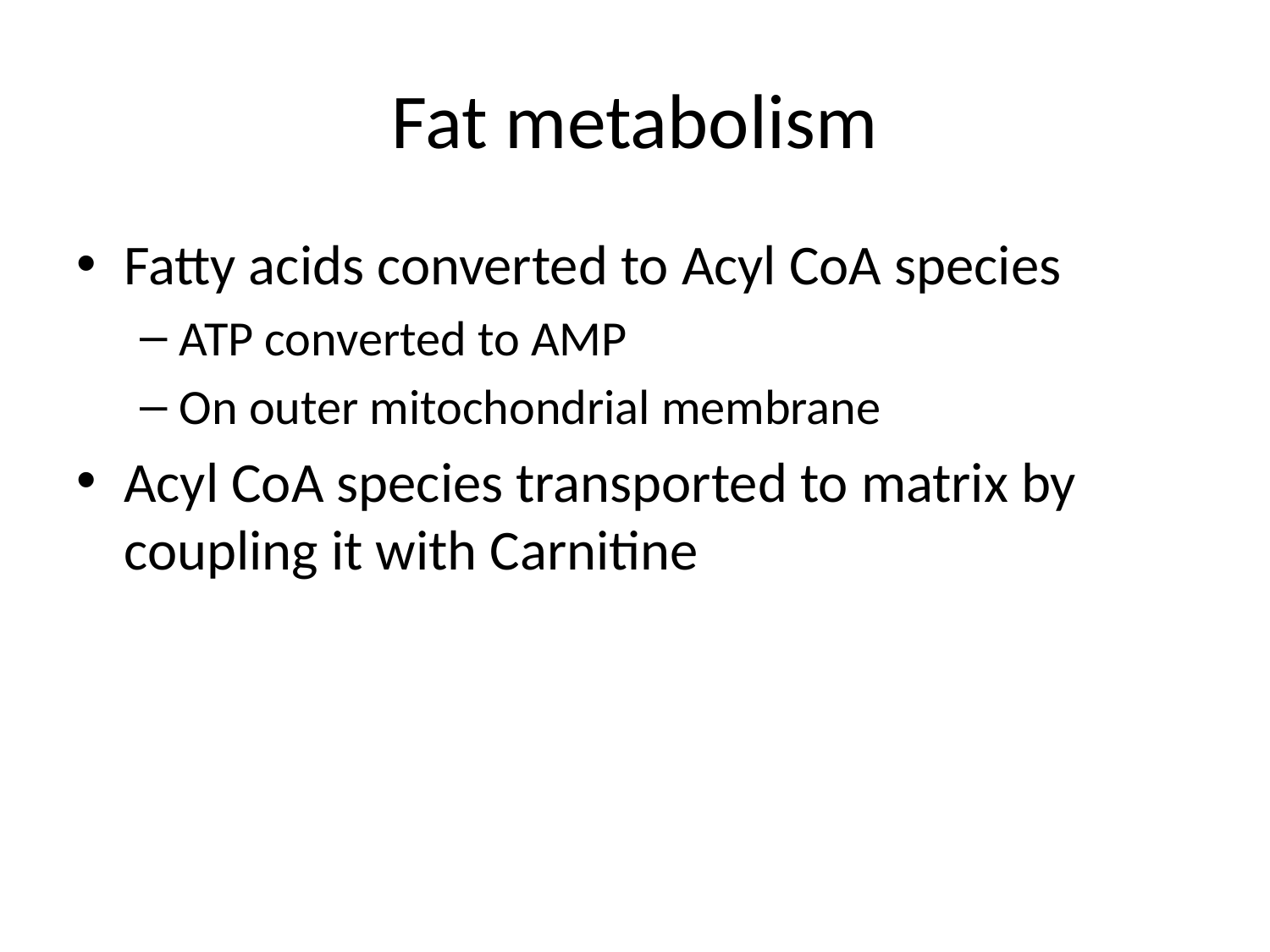

# Fat metabolism
Fatty acids converted to Acyl CoA species
ATP converted to AMP
On outer mitochondrial membrane
Acyl CoA species transported to matrix by coupling it with Carnitine